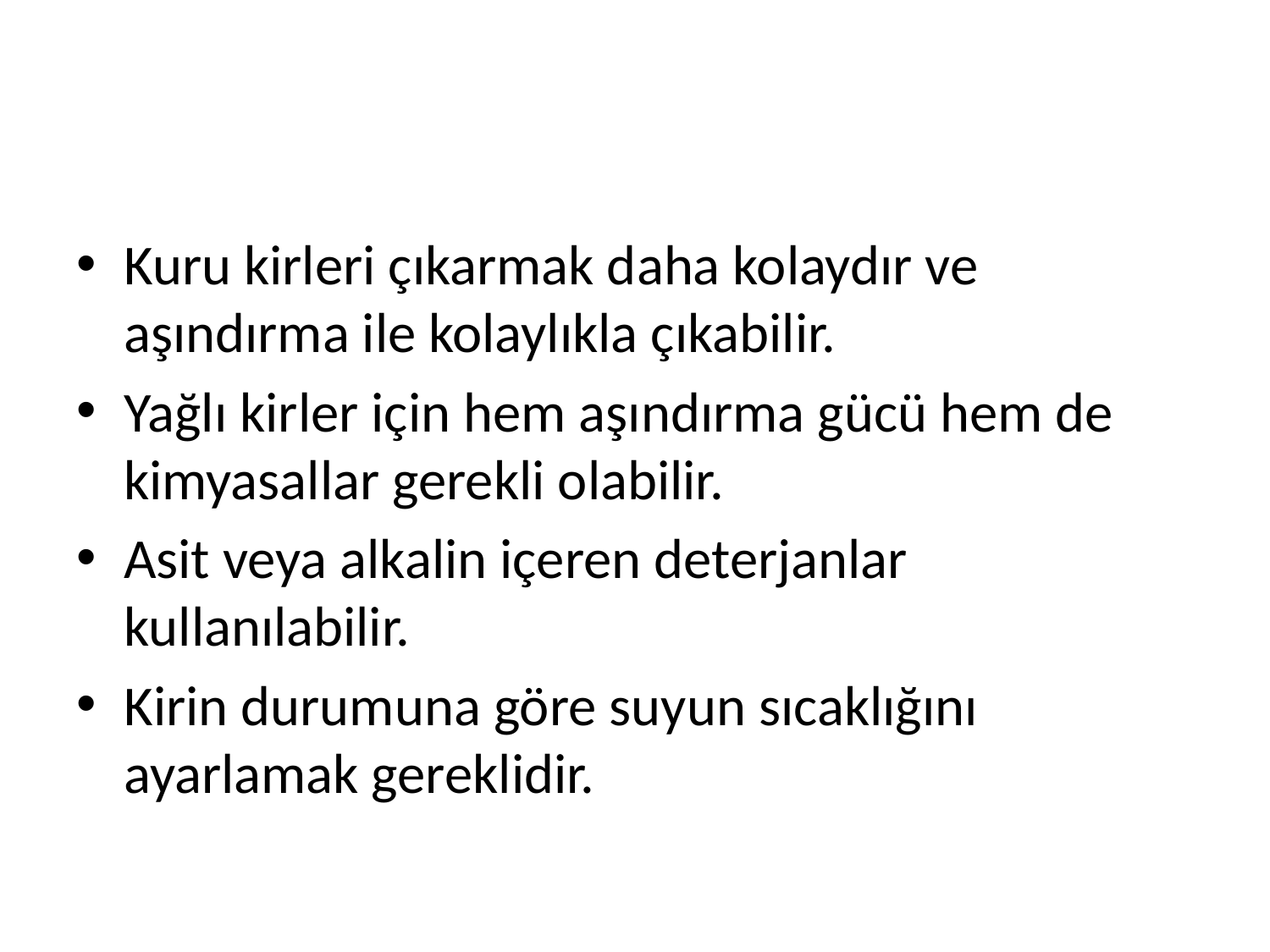

#
Kuru kirleri çıkarmak daha kolaydır ve aşındırma ile kolaylıkla çıkabilir.
Yağlı kirler için hem aşındırma gücü hem de kimyasallar gerekli olabilir.
Asit veya alkalin içeren deterjanlar kullanılabilir.
Kirin durumuna göre suyun sıcaklığını ayarlamak gereklidir.